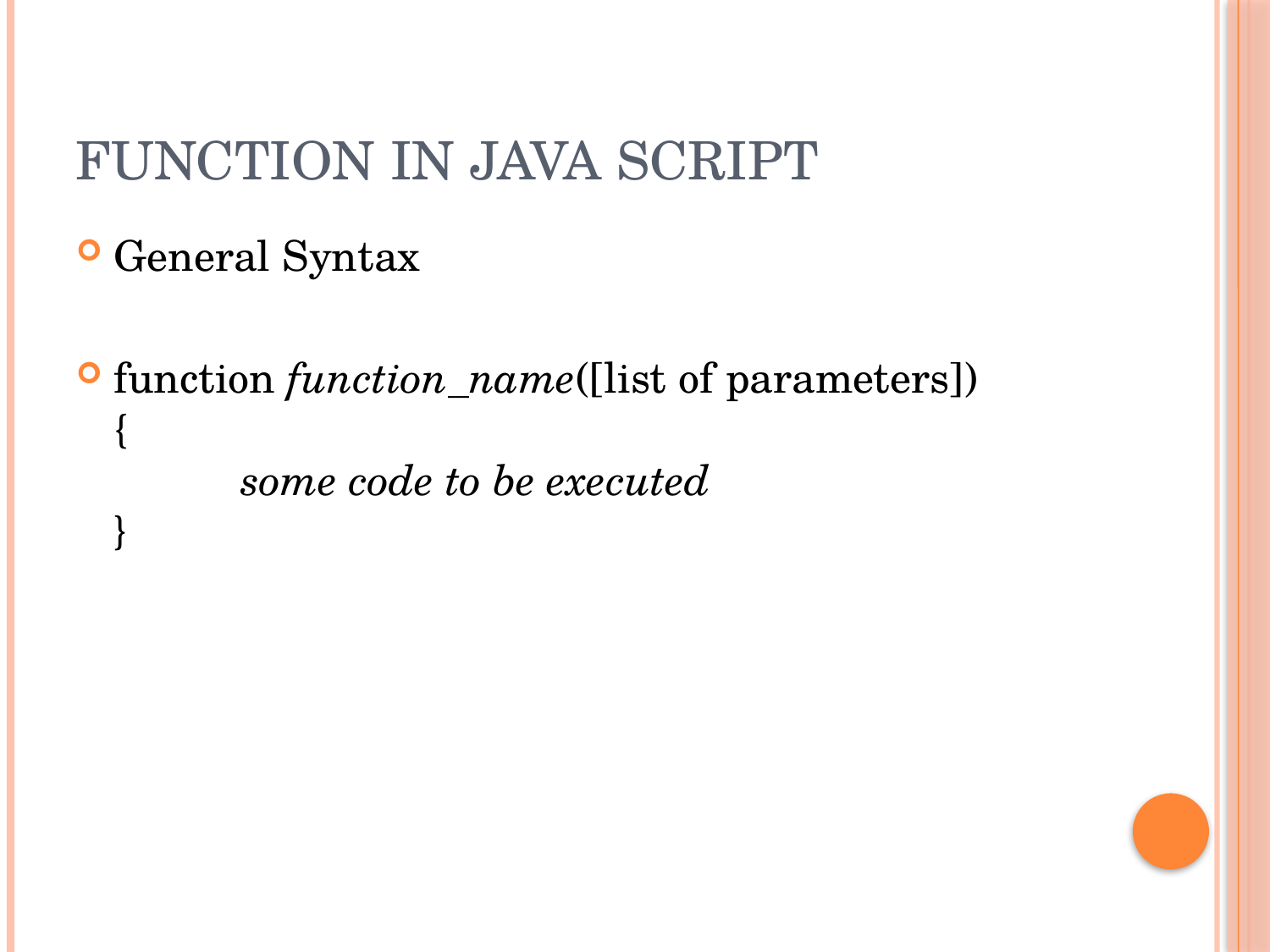

# Function In Java Script
General Syntax

function function_name([list of parameters])
{
	some code to be executed
}